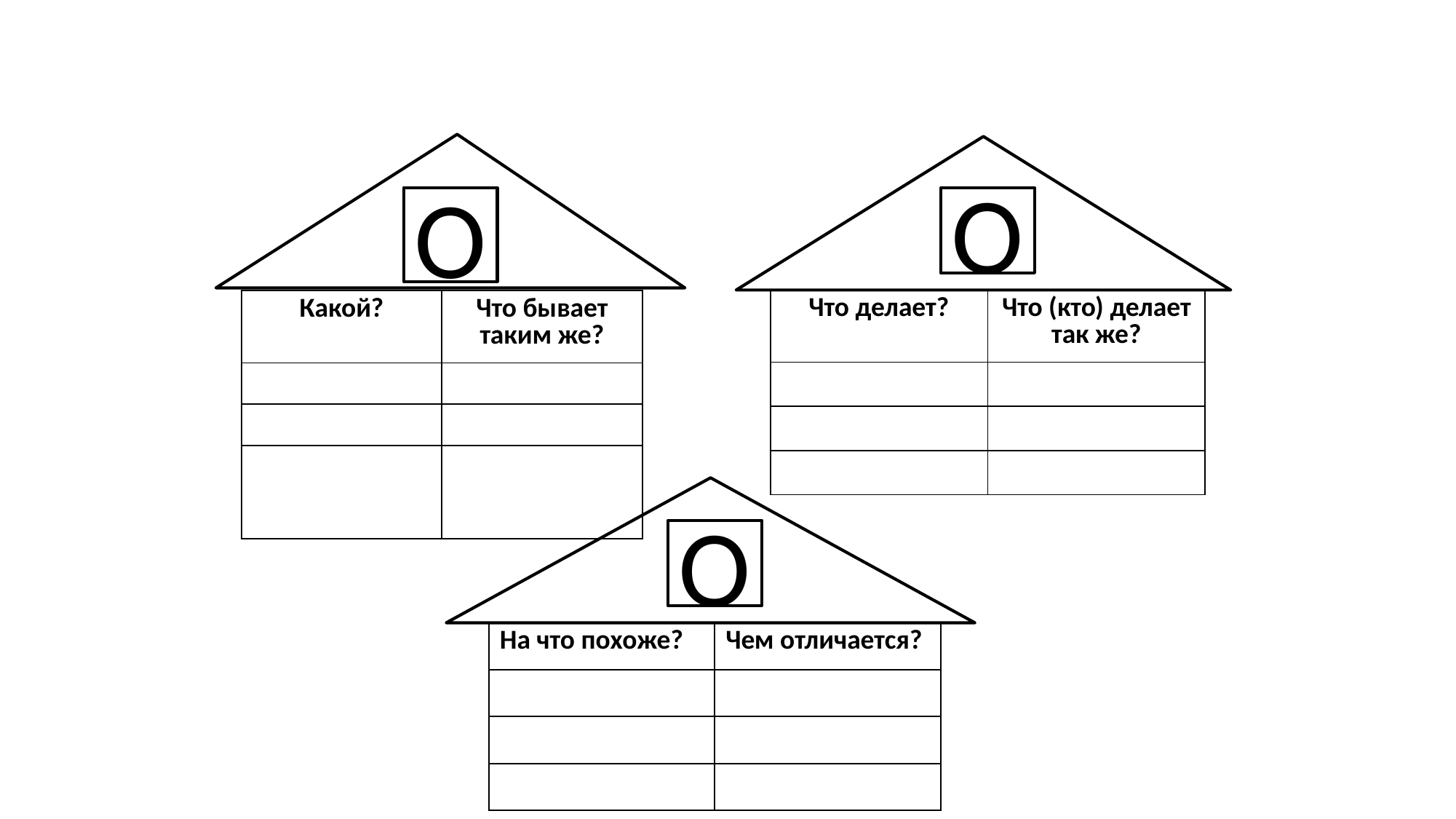

О
О
| Что делает? | Что (кто) делает так же? |
| --- | --- |
|  |  |
|  |  |
|  |  |
| Какой? | Что бывает таким же? |
| --- | --- |
|  |  |
|  |  |
|  |  |

О
| На что похоже? | Чем отличается? |
| --- | --- |
|  |  |
|  |  |
|  |  |